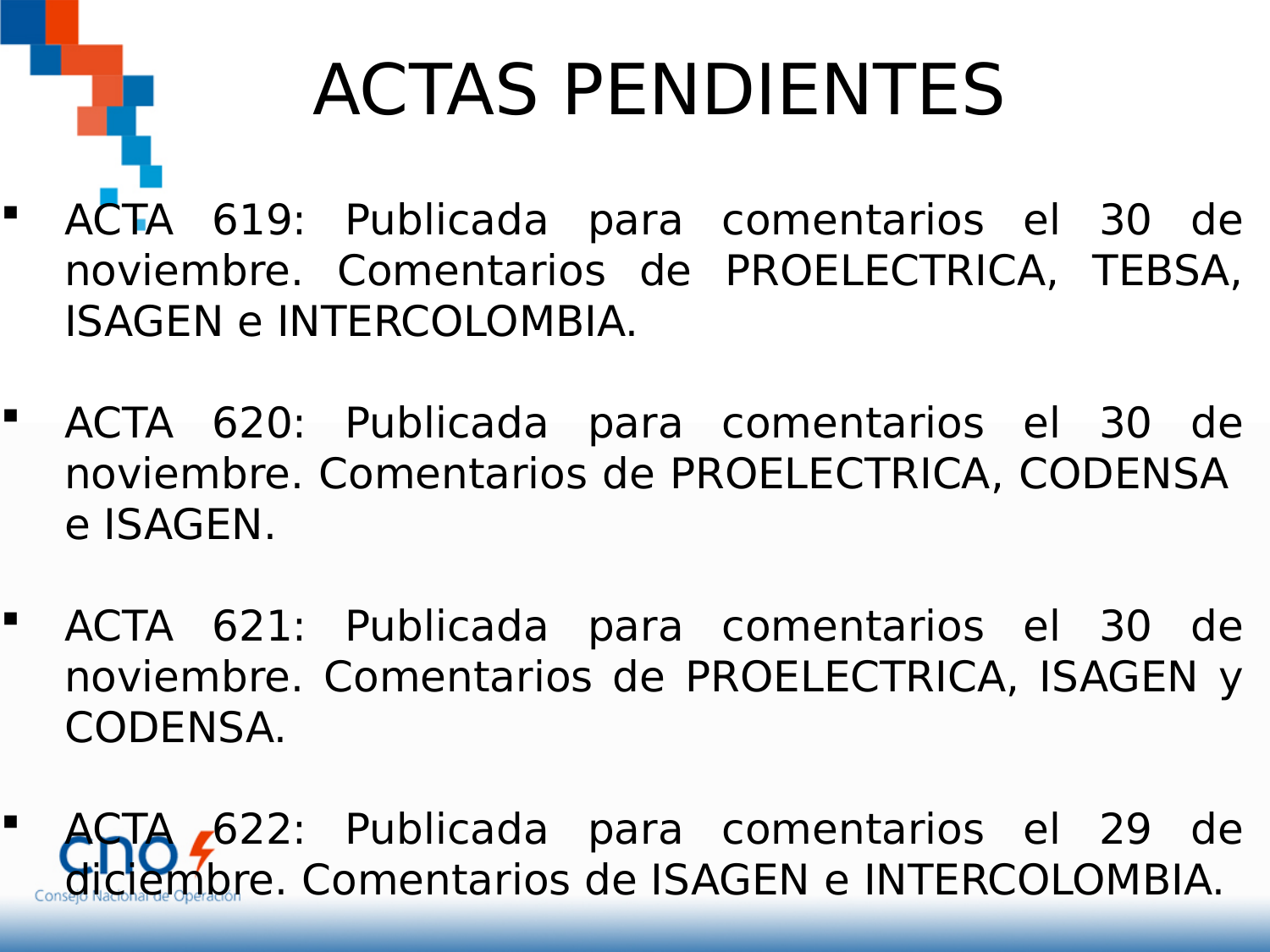

# ACTAS PENDIENTES
ACTA 619: Publicada para comentarios el 30 de noviembre. Comentarios de PROELECTRICA, TEBSA, ISAGEN e INTERCOLOMBIA.

ACTA 620: Publicada para comentarios el 30 de noviembre. Comentarios de PROELECTRICA, CODENSA  e ISAGEN.

ACTA 621: Publicada para comentarios el 30 de noviembre. Comentarios de PROELECTRICA, ISAGEN y CODENSA.

ACTA 622: Publicada para comentarios el 29 de diciembre. Comentarios de ISAGEN e INTERCOLOMBIA.